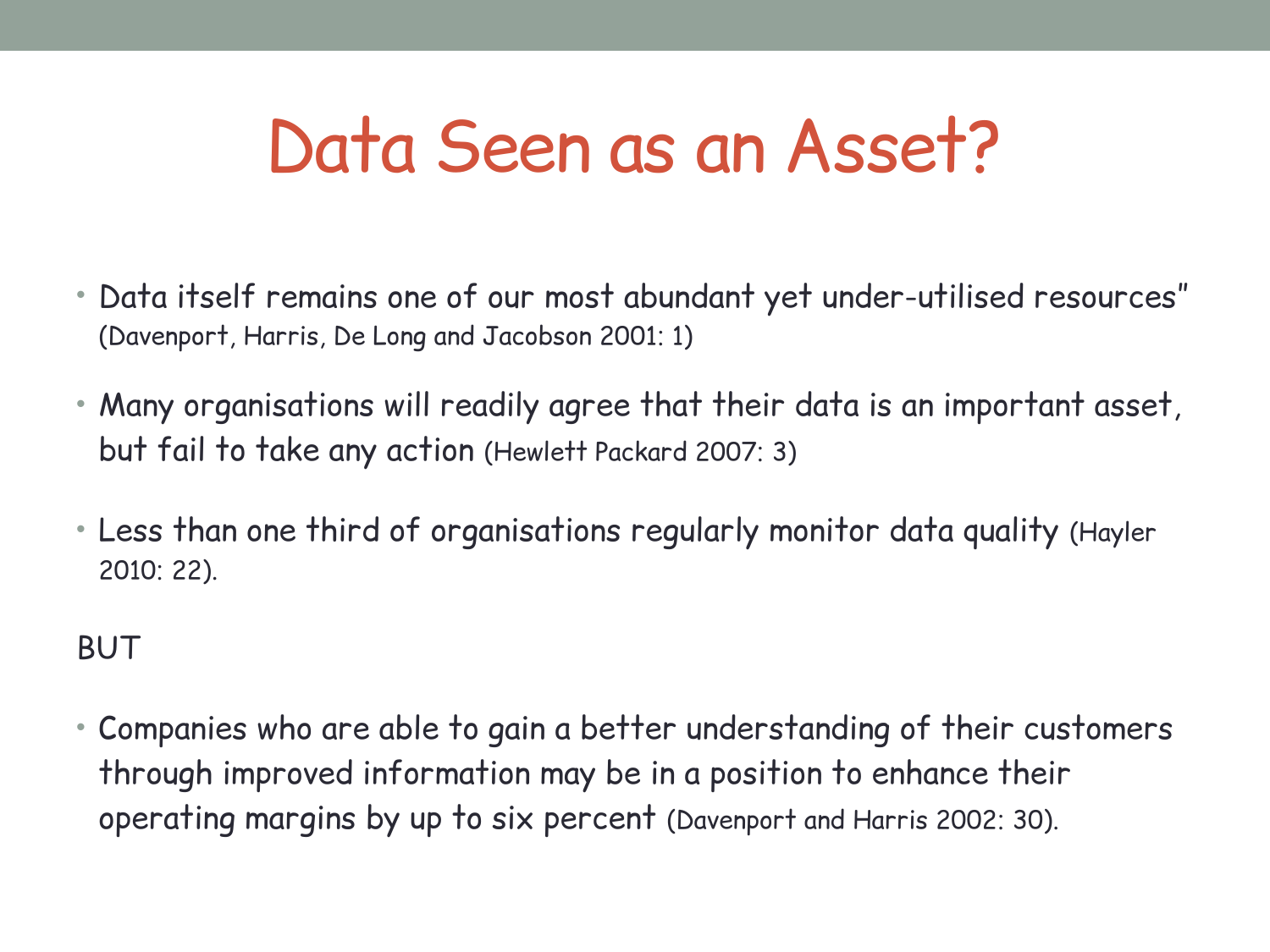

# Data Seen as an Asset?

Data itself remains one of our most abundant yet under-utilised resources” (Davenport, Harris, De Long and Jacobson 2001: 1)

Many organisations will readily agree that their data is an important asset, but fail to take any action (Hewlett Packard 2007: 3)

Less than one third of organisations regularly monitor data quality (Hayler 2010: 22).

BUT

Companies who are able to gain a better understanding of their customers through improved information may be in a position to enhance their operating margins by up to six percent (Davenport and Harris 2002: 30).